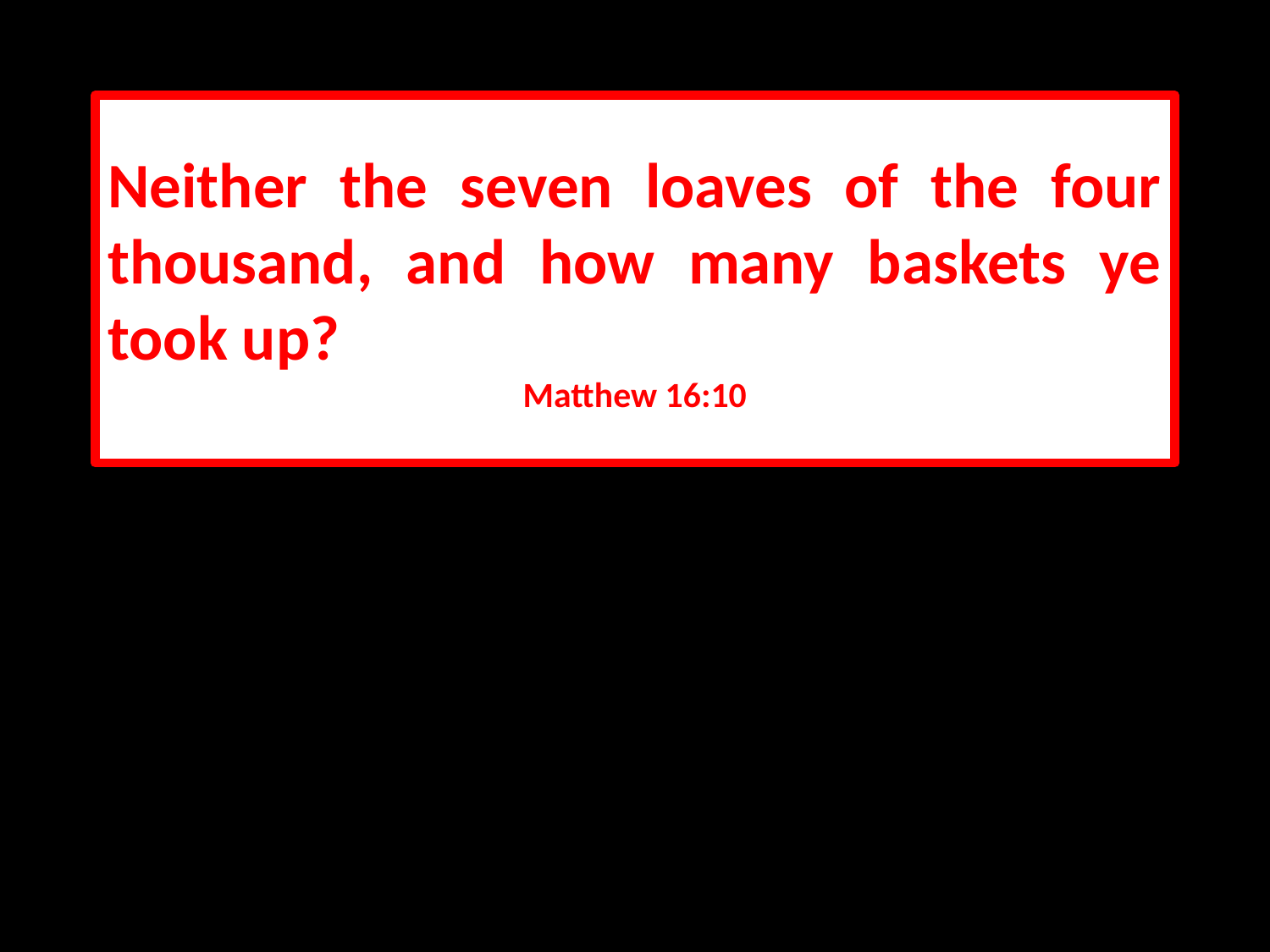

Neither the seven loaves of the four thousand, and how many baskets ye took up?
Matthew 16:10